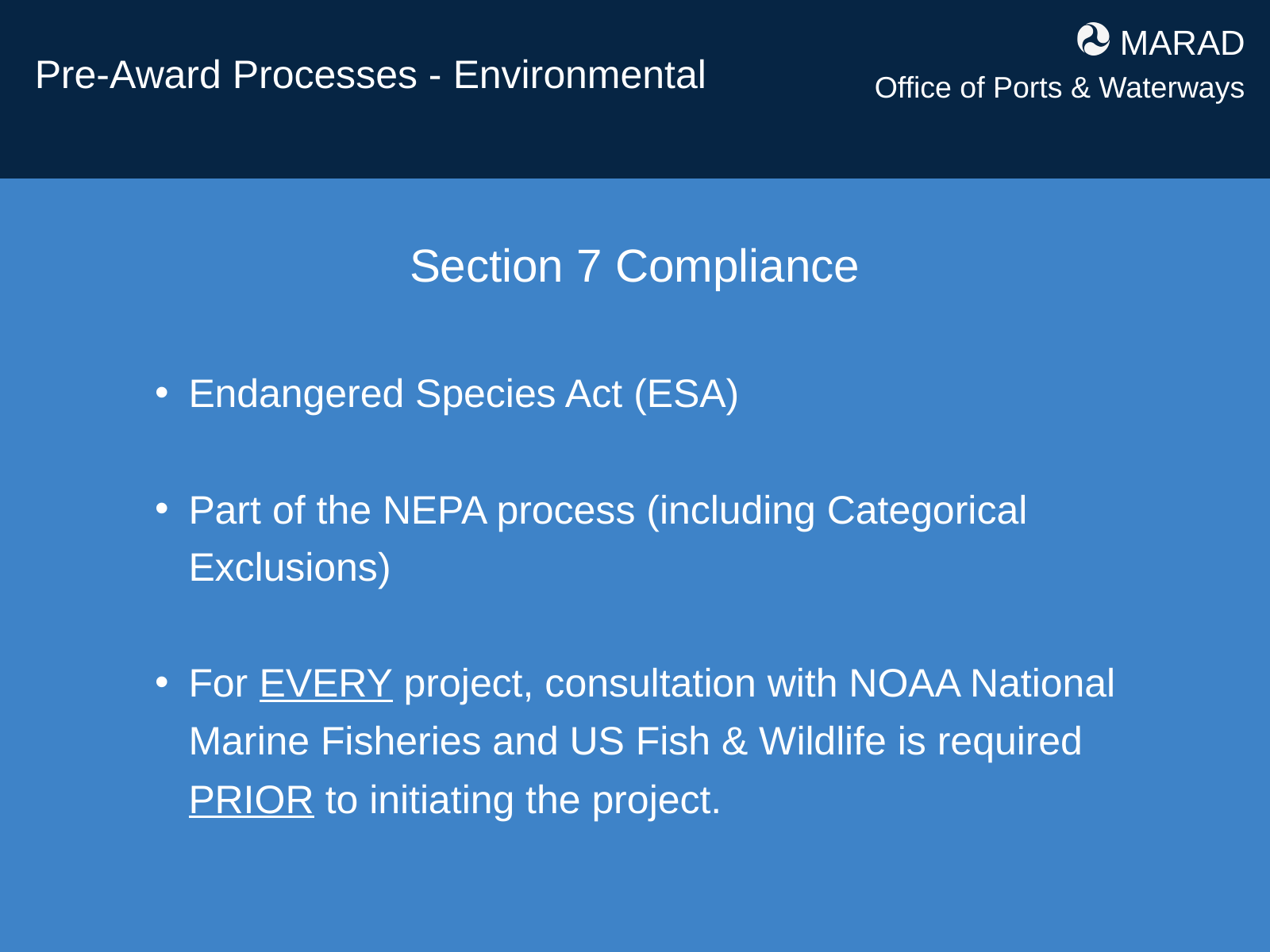

MARAD
Office of Ports & Waterways

Pre-Award Processes - Environmental
Section 7 Compliance

Endangered Species Act (ESA)

Part of the NEPA process (including Categorical Exclusions)

For EVERY project, consultation with NOAA National Marine Fisheries and US Fish & Wildlife is required PRIOR to initiating the project.